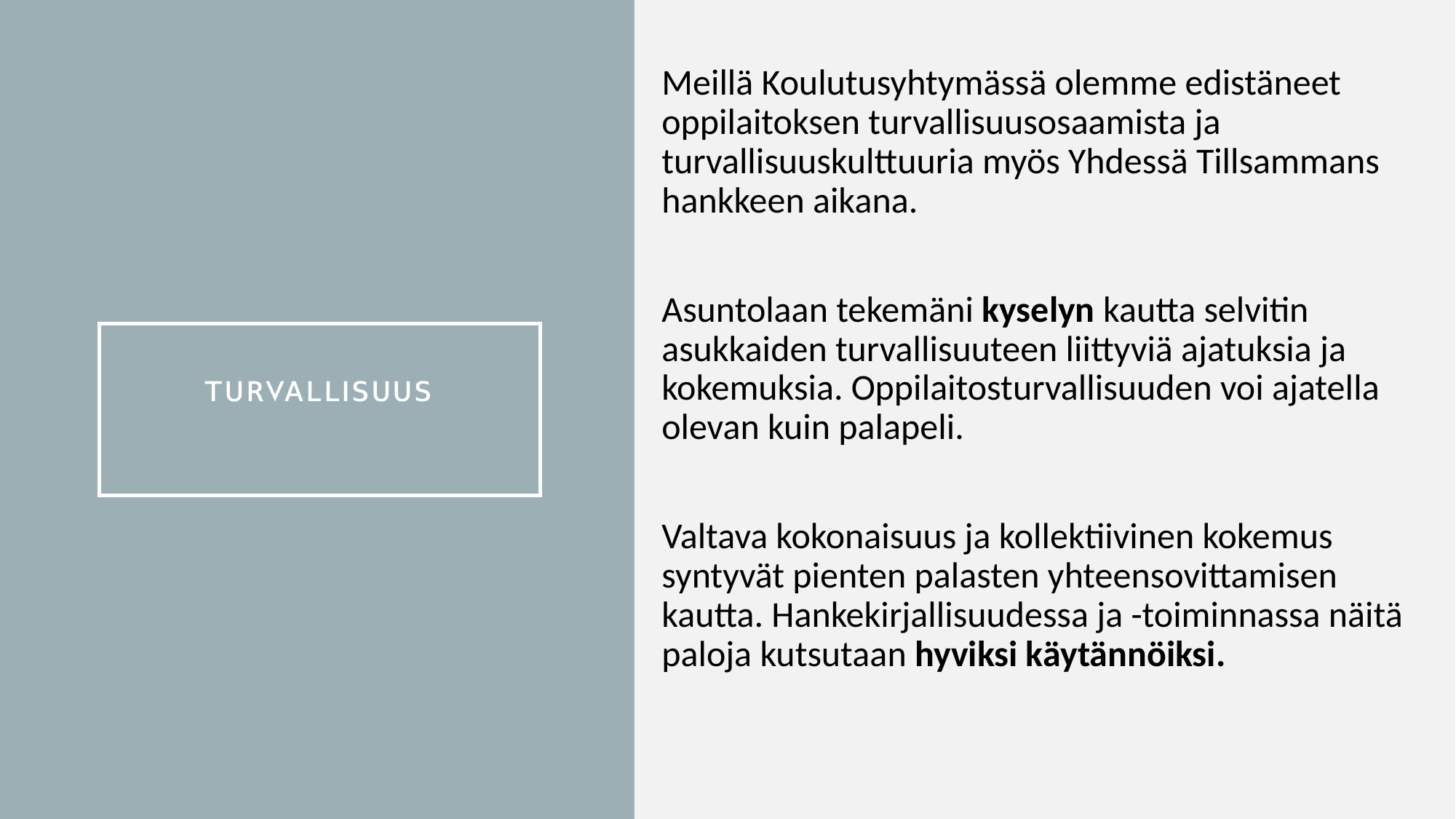

Meillä Koulutusyhtymässä olemme edistäneet oppilaitoksen turvallisuusosaamista ja turvallisuuskulttuuria myös Yhdessä Tillsammans hankkeen aikana.

Asuntolaan tekemäni kyselyn kautta selvitin asukkaiden turvallisuuteen liittyviä ajatuksia ja kokemuksia. Oppilaitosturvallisuuden voi ajatella olevan kuin palapeli.

Valtava kokonaisuus ja kollektiivinen kokemus syntyvät pienten palasten yhteensovittamisen kautta. Hankekirjallisuudessa ja -toiminnassa näitä paloja kutsutaan hyviksi käytännöiksi.

# Turvallisuus